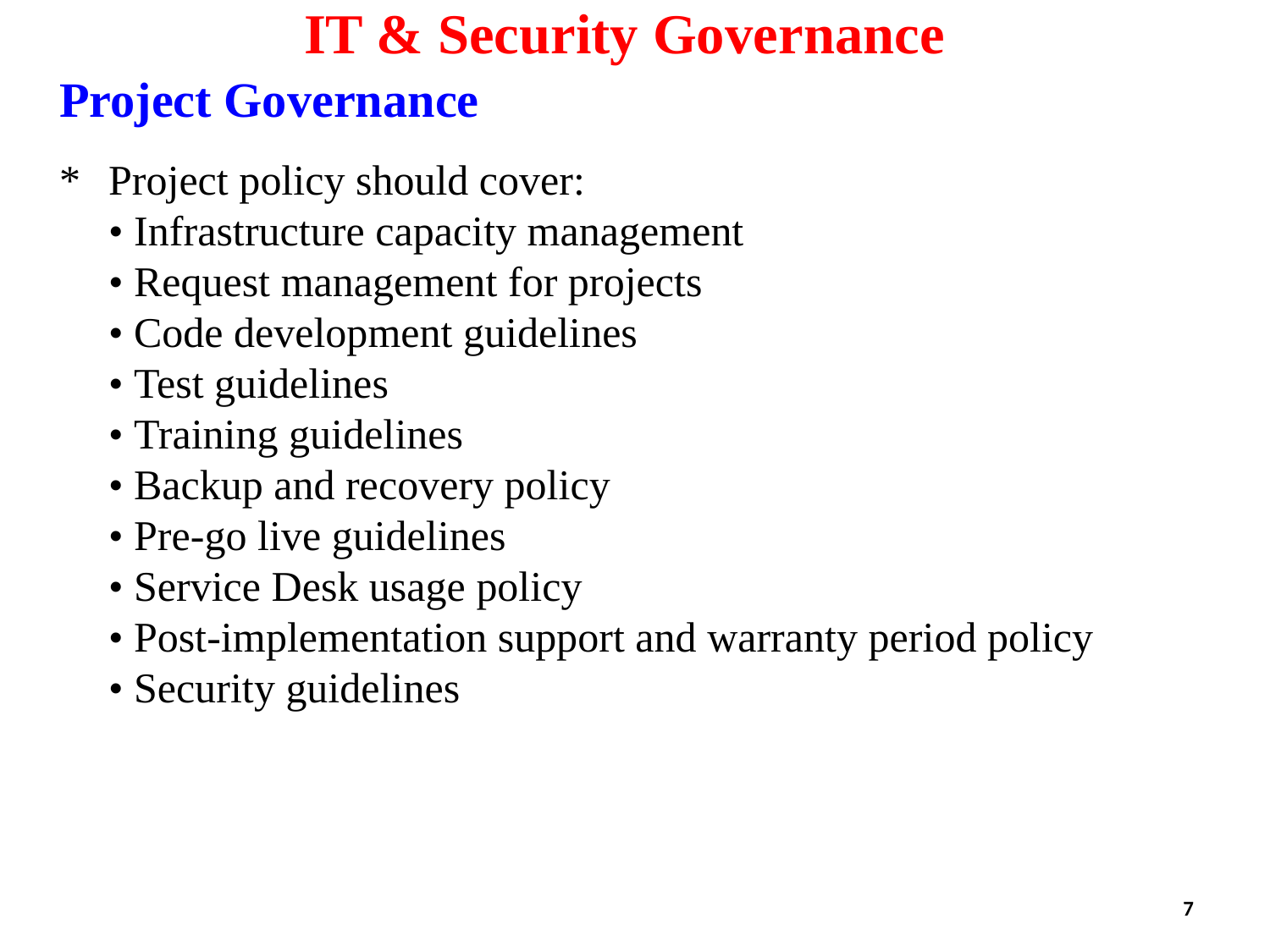

IT & Security Governance
Project Governance

*	Project policy should cover:
	• Infrastructure capacity management
	• Request management for projects
	• Code development guidelines
	• Test guidelines
	• Training guidelines
	• Backup and recovery policy
	• Pre-go live guidelines
	• Service Desk usage policy
	• Post-implementation support and warranty period policy
	• Security guidelines
7